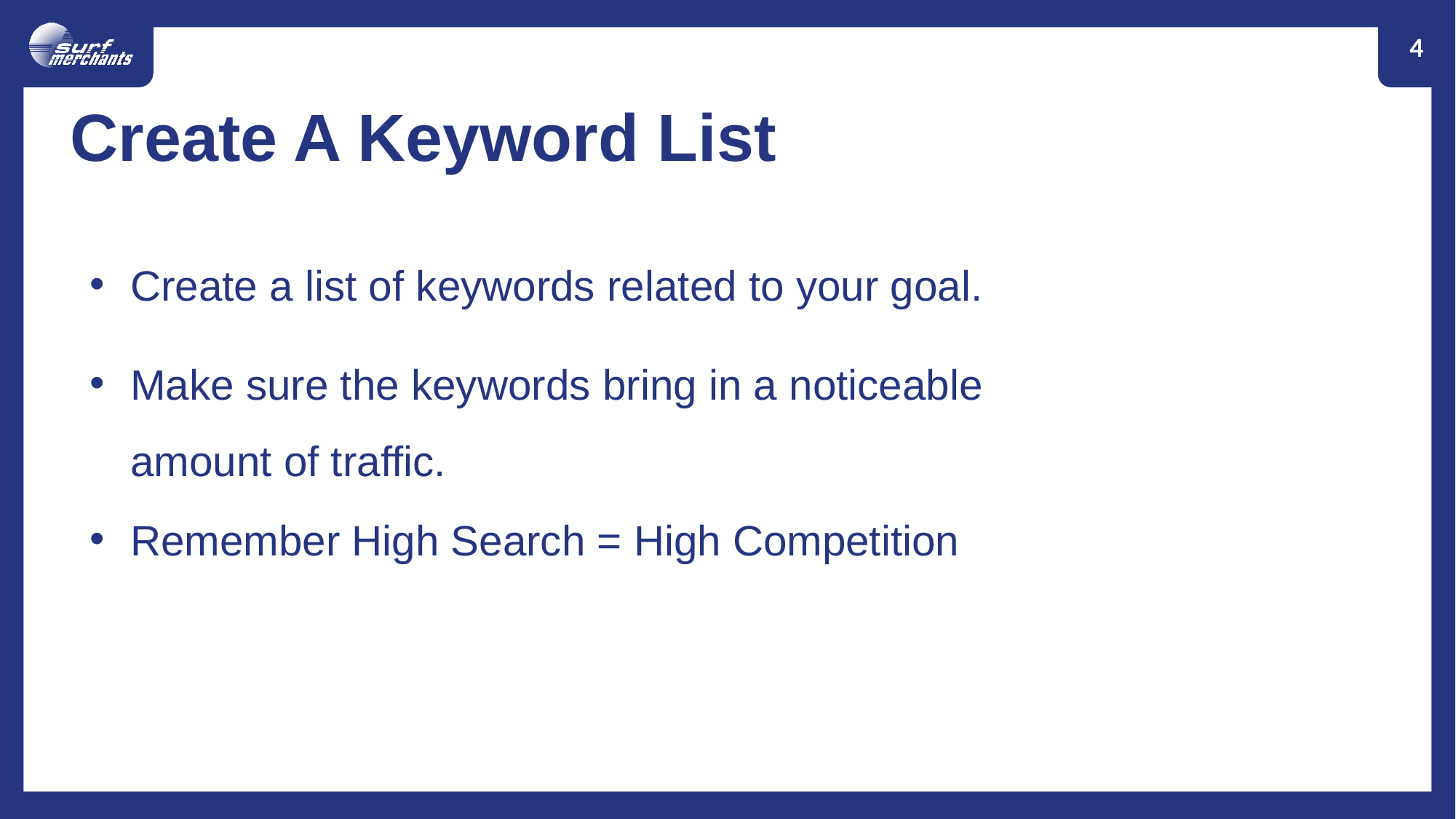

4
Create A Keyword List
Create a list of keywords related to your goal.
Make sure the keywords bring in a noticeable amount of traffic.
Remember High Search = High Competition